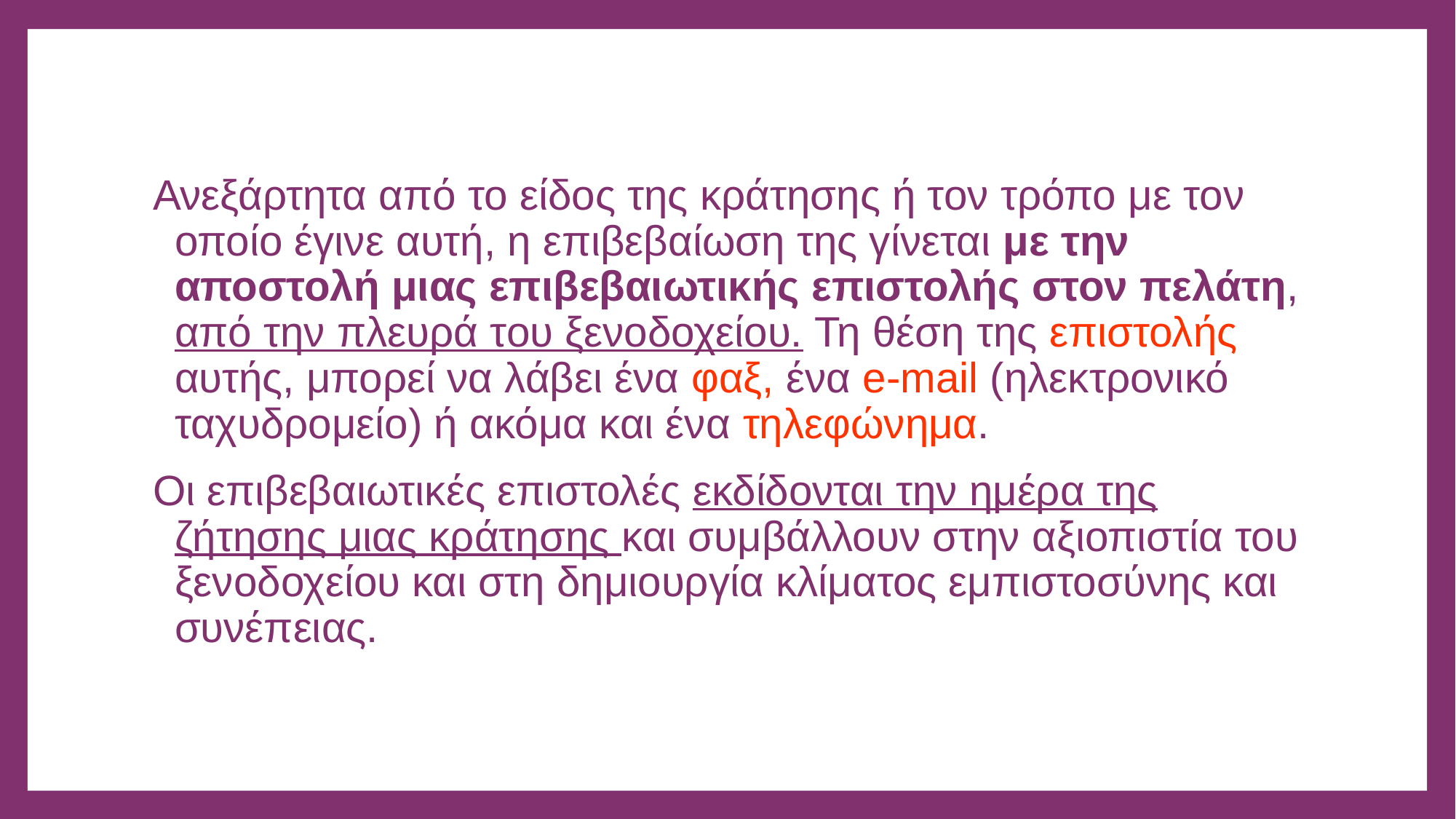

Ανεξάρτητα από το είδος της κράτησης ή τον τρόπο με τον οποίο έγινε αυτή, η επιβεβαίωση της γίνεται με την αποστολή μιας επιβεβαιωτικής επιστολής στον πελάτη, από την πλευρά του ξενοδοχείου. Τη θέση της επιστολής αυτής, μπορεί να λάβει ένα φαξ, ένα e-mail (ηλεκτρονικό ταχυδρομείο) ή ακόμα και ένα τηλεφώνημα.
Οι επιβεβαιωτικές επιστολές εκδίδονται την ημέρα της ζήτησης μιας κράτησης και συμβάλλουν στην αξιοπιστία του ξενοδοχείου και στη δημιουργία κλίματος εμπιστοσύνης και συνέπειας.